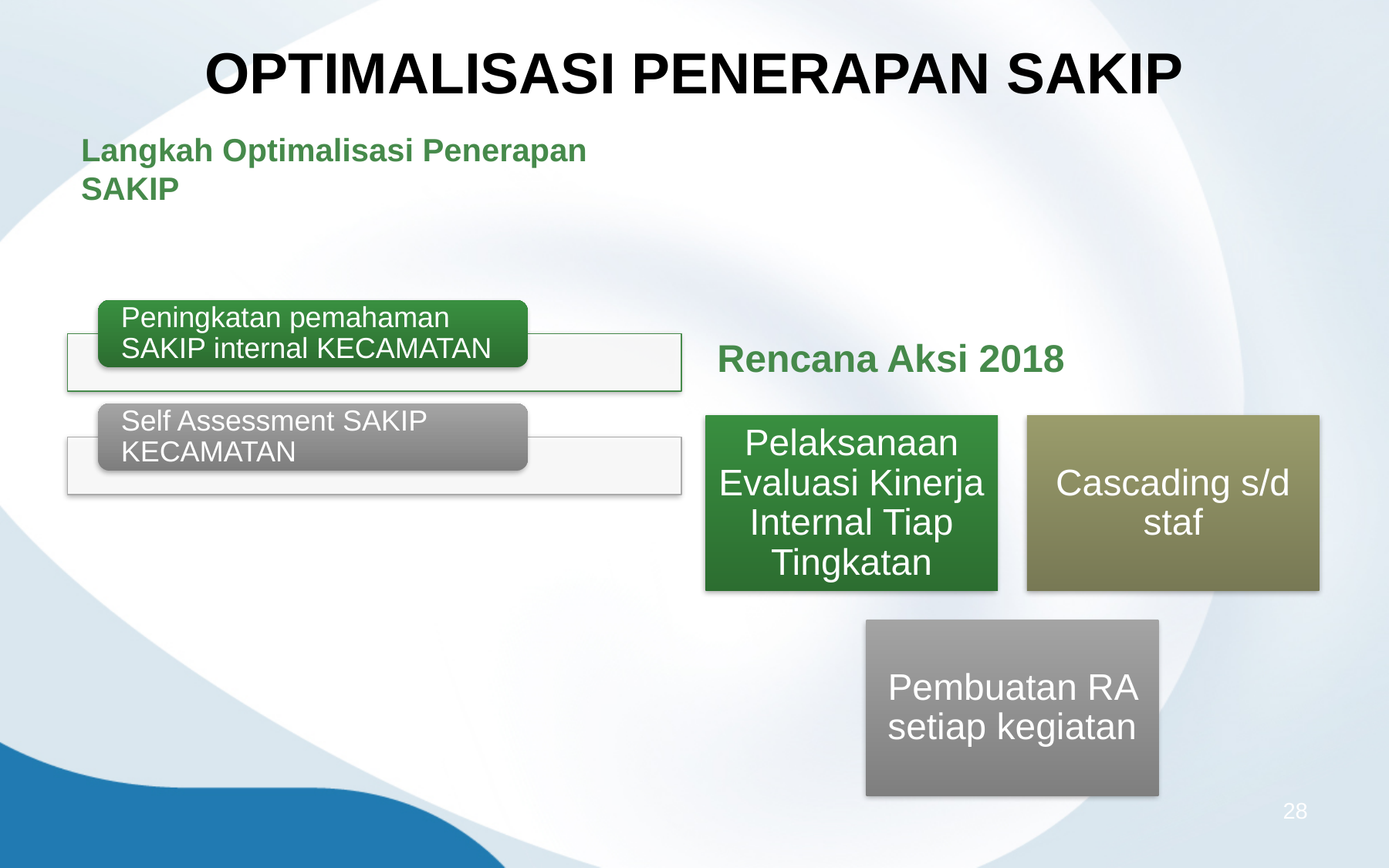

# OPTIMALISASI PENERAPAN SAKIP
Peningkatan pemahaman SAKIP internal KECAMATAN
Self Assessment SAKIP KECAMATAN
Langkah Optimalisasi Penerapan SAKIP
Rencana Aksi 2018
Pelaksanaan Evaluasi Kinerja Internal Tiap Tingkatan
Cascading s/d staf
Pembuatan RA setiap kegiatan
28